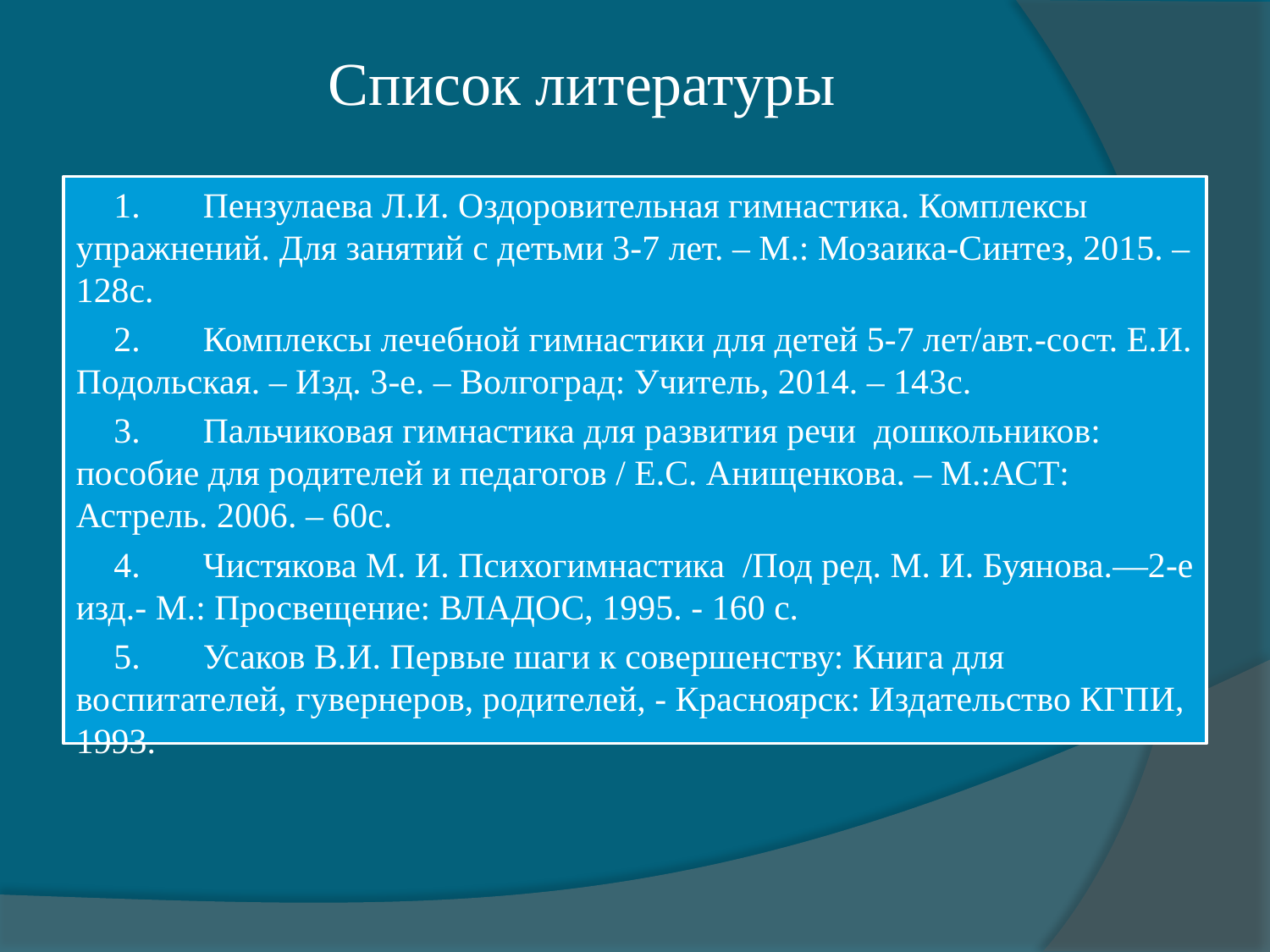

# Список литературы
1.	Пензулаева Л.И. Оздоровительная гимнастика. Комплексы упражнений. Для занятий с детьми 3-7 лет. – М.: Мозаика-Синтез, 2015. – 128с.
2.	Комплексы лечебной гимнастики для детей 5-7 лет/авт.-сост. Е.И. Подольская. – Изд. 3-е. – Волгоград: Учитель, 2014. – 143с.
3.	Пальчиковая гимнастика для развития речи  дошкольников: пособие для родителей и педагогов / Е.С. Анищенкова. – М.:АСТ: Астрель. 2006. – 60с.
4.	Чистякова М. И. Психогимнастика  /Под ред. М. И. Буянова.—2-е изд.- М.: Просвещение: ВЛАДОС, 1995. - 160 с.
5.	Усаков В.И. Первые шаги к совершенству: Книга для воспитателей, гувернеров, родителей, - Красноярск: Издательство КГПИ, 1993.